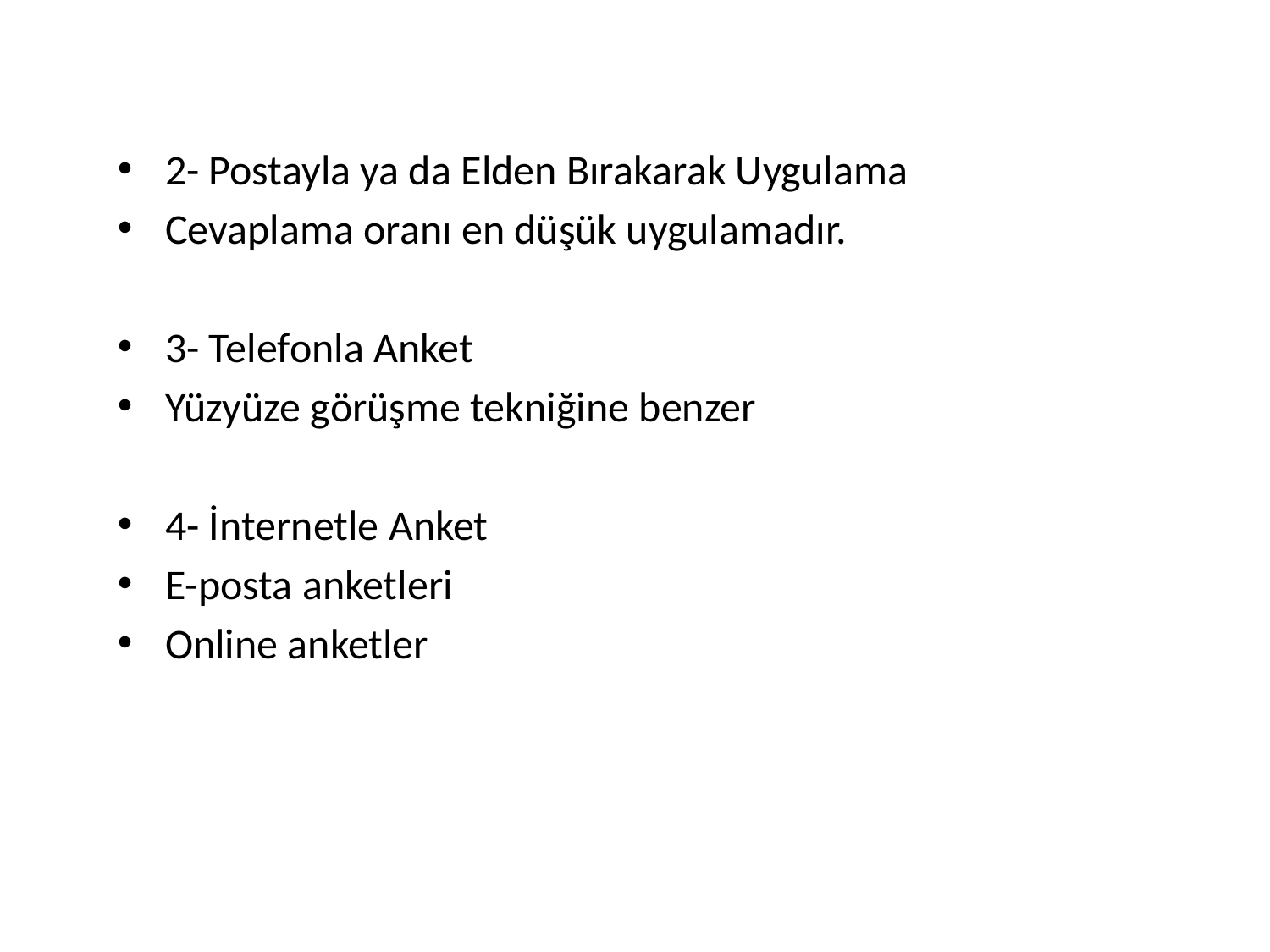

2- Postayla ya da Elden Bırakarak Uygulama
Cevaplama oranı en düşük uygulamadır.

3- Telefonla Anket
Yüzyüze görüşme tekniğine benzer

4- İnternetle Anket
E-posta anketleri
Online anketler